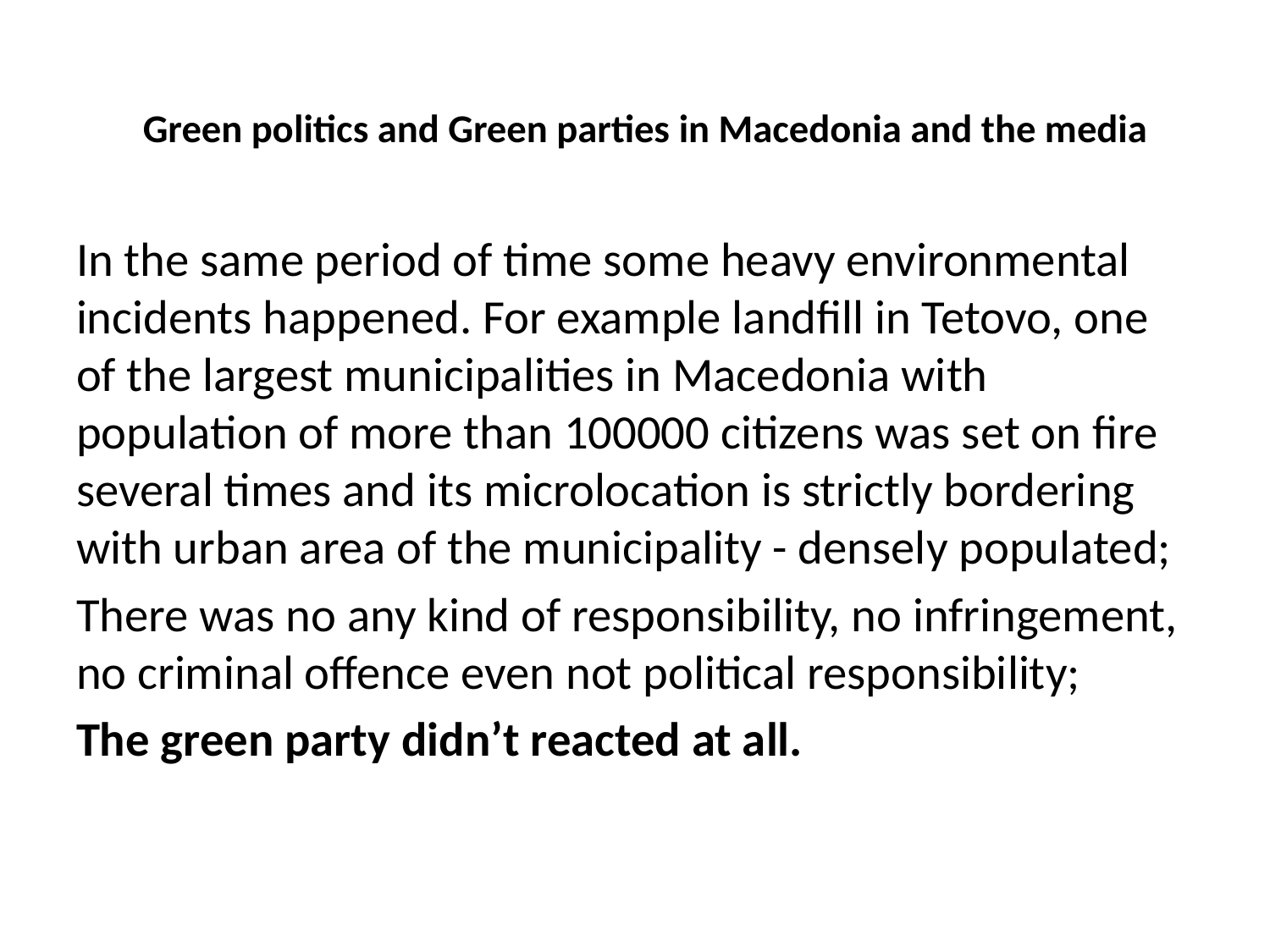

# Green politics and Green parties in Macedonia and the media
In the same period of time some heavy environmental incidents happened. For example landfill in Tetovo, one of the largest municipalities in Macedonia with population of more than 100000 citizens was set on fire several times and its microlocation is strictly bordering with urban area of the municipality - densely populated;
There was no any kind of responsibility, no infringement, no criminal offence even not political responsibility;
The green party didn’t reacted at all.